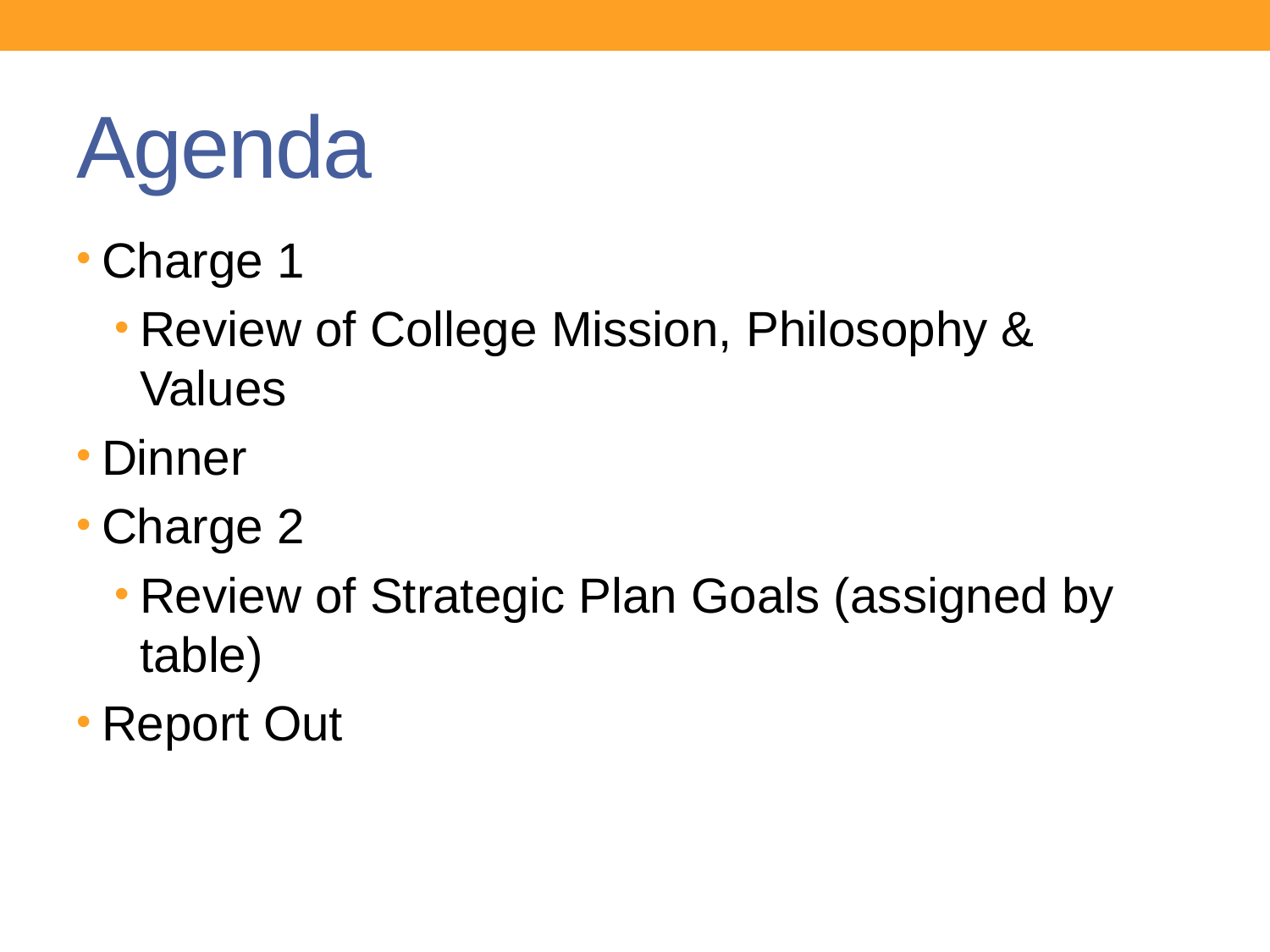

# Agenda
Charge 1
Review of College Mission, Philosophy & Values
Dinner
Charge 2
Review of Strategic Plan Goals (assigned by table)
Report Out